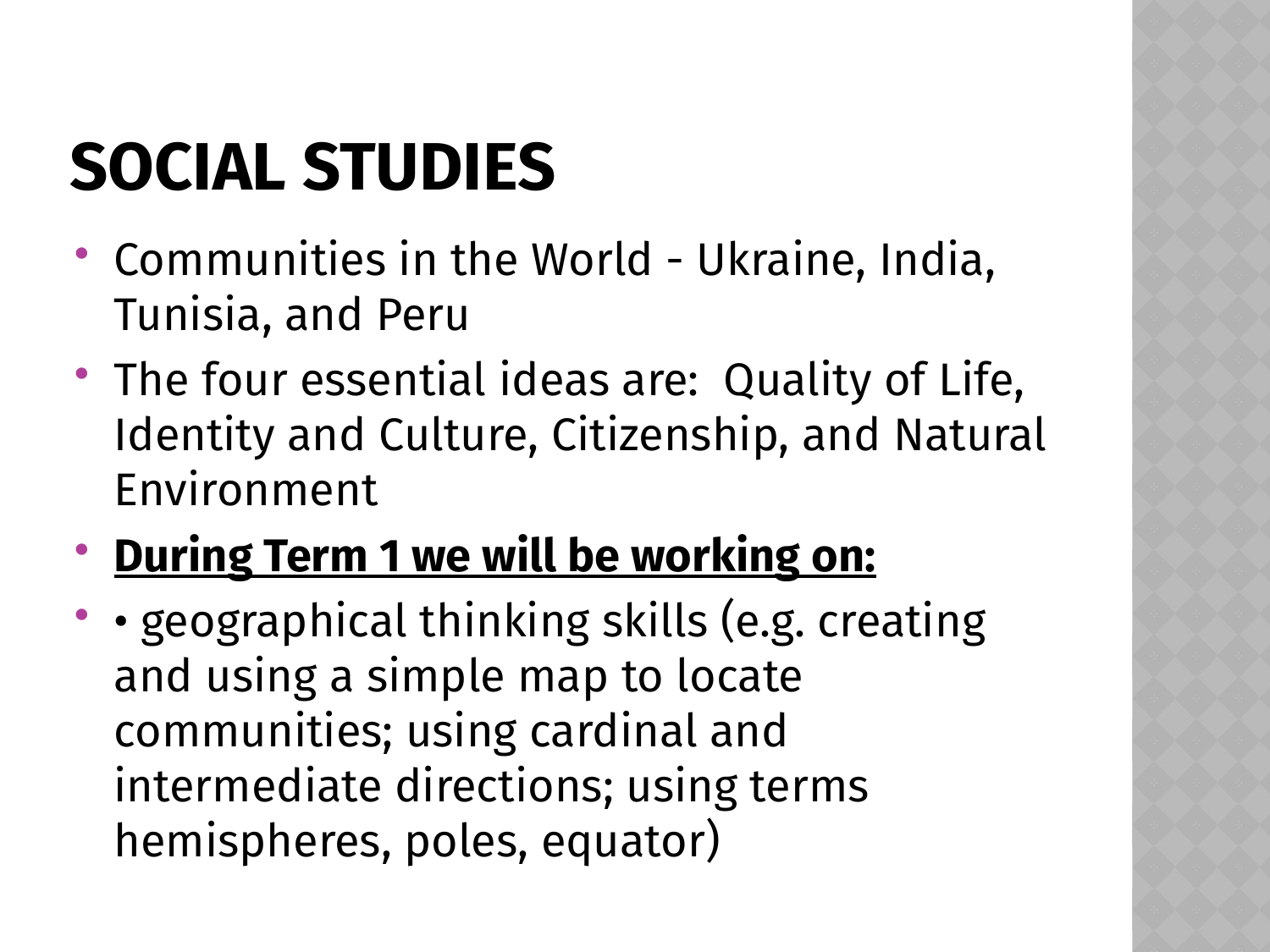

# Social Studies
Communities in the World - Ukraine, India, Tunisia, and Peru
The four essential ideas are:  Quality of Life, Identity and Culture, Citizenship, and Natural Environment
During Term 1 we will be working on:
• geographical thinking skills (e.g. creating and using a simple map to locate communities; using cardinal and intermediate directions; using terms hemispheres, poles, equator)